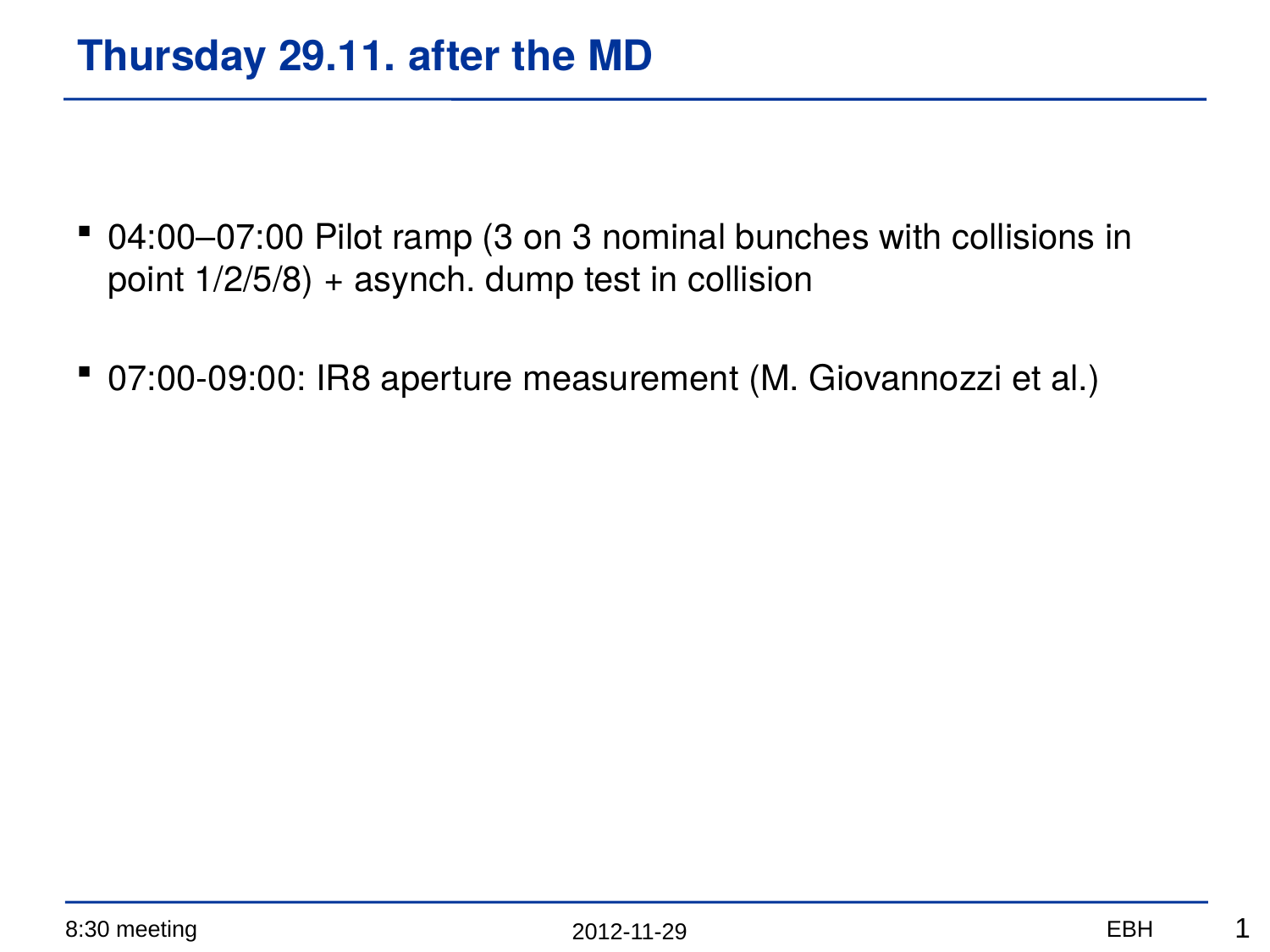

# Thursday 29.11. after the MD

04:00–07:00 Pilot ramp (3 on 3 nominal bunches with collisions in point 1/2/5/8) + asynch. dump test in collision

07:00-09:00: IR8 aperture measurement (M. Giovannozzi et al.)